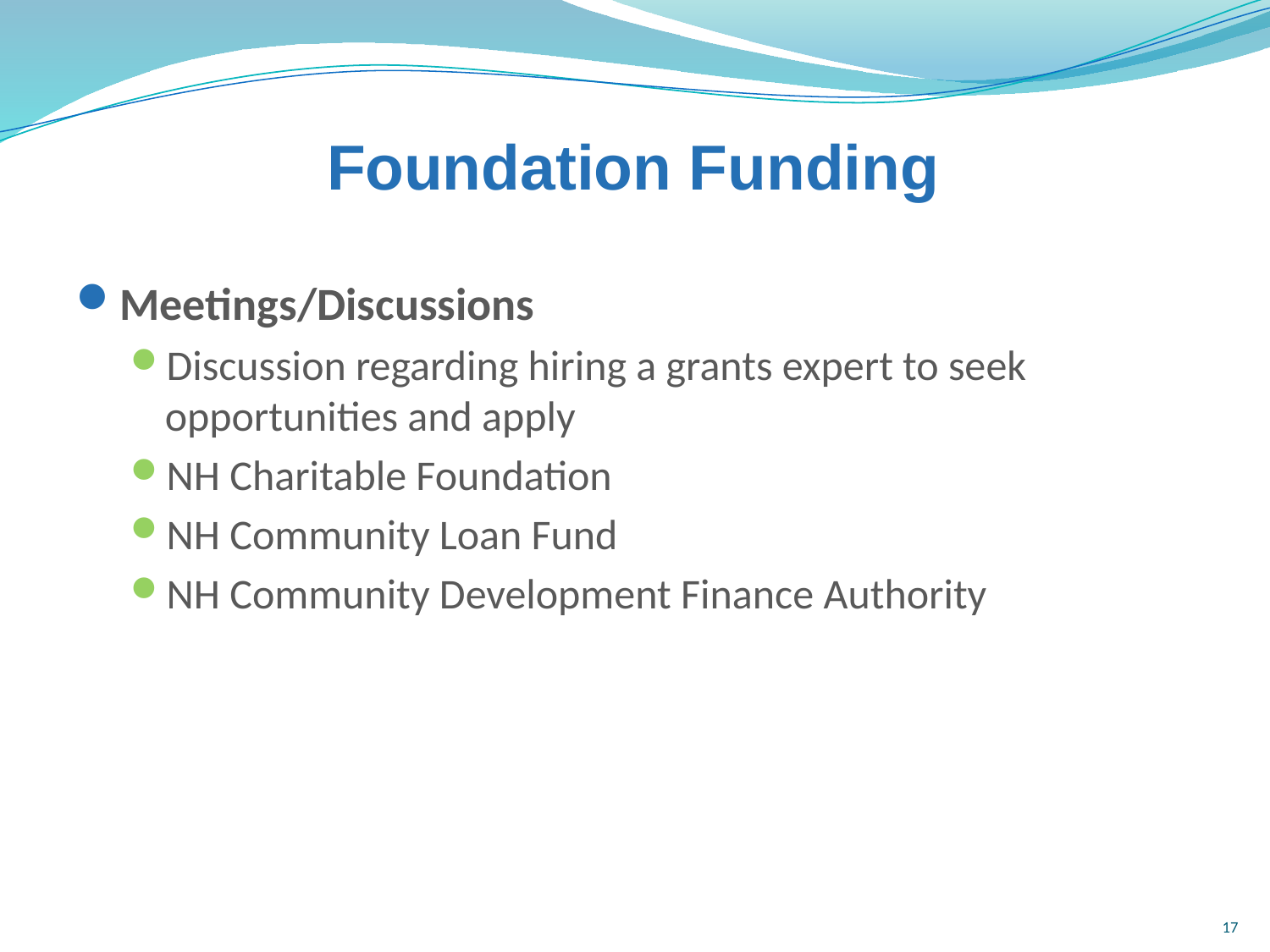

# Foundation Funding
Meetings/Discussions
Discussion regarding hiring a grants expert to seek opportunities and apply
NH Charitable Foundation
NH Community Loan Fund
NH Community Development Finance Authority
17